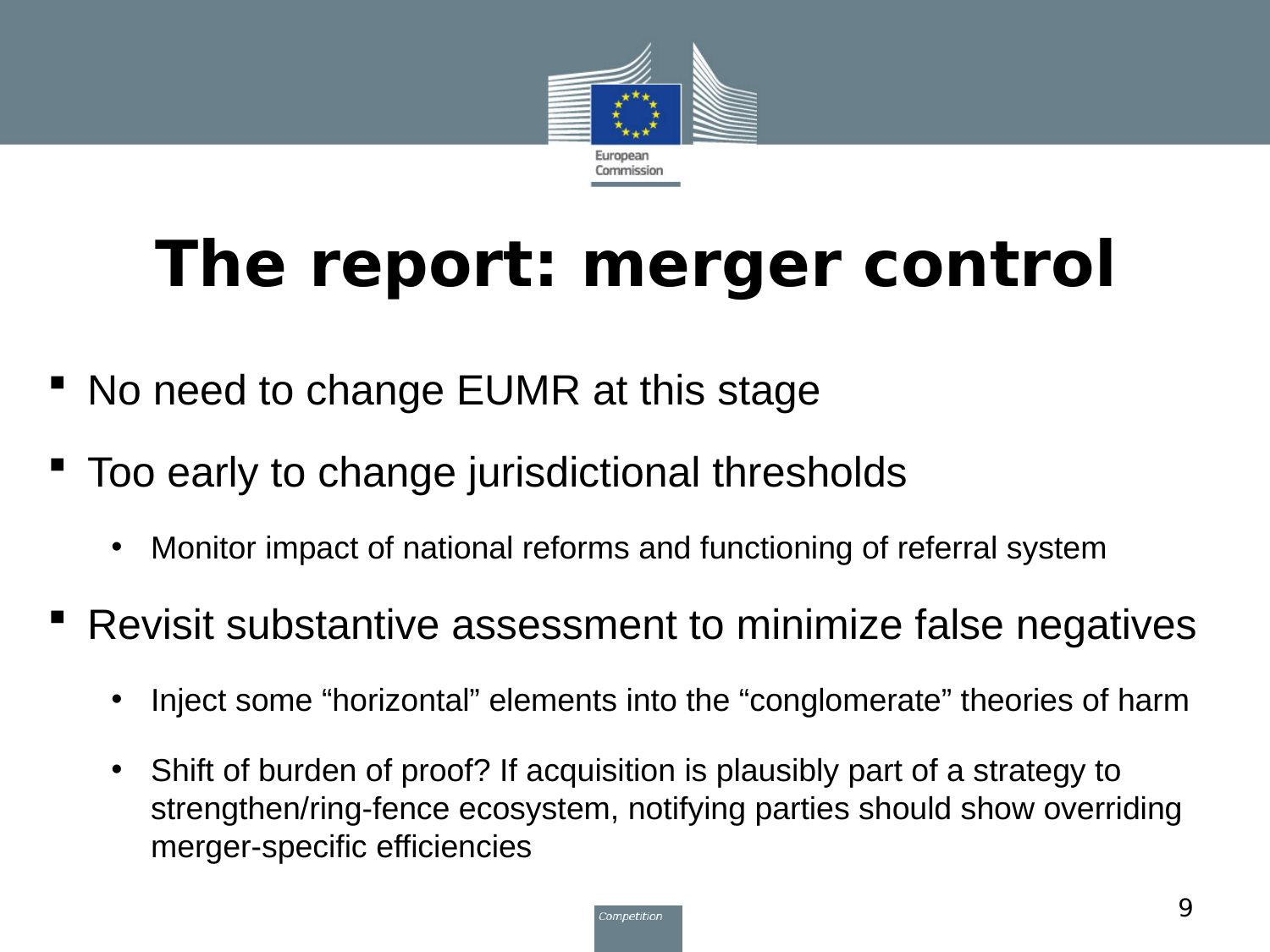

# The report: merger control
No need to change EUMR at this stage
Too early to change jurisdictional thresholds
Monitor impact of national reforms and functioning of referral system
Revisit substantive assessment to minimize false negatives
Inject some “horizontal” elements into the “conglomerate” theories of harm
Shift of burden of proof? If acquisition is plausibly part of a strategy to strengthen/ring-fence ecosystem, notifying parties should show overriding merger-specific efficiencies
9